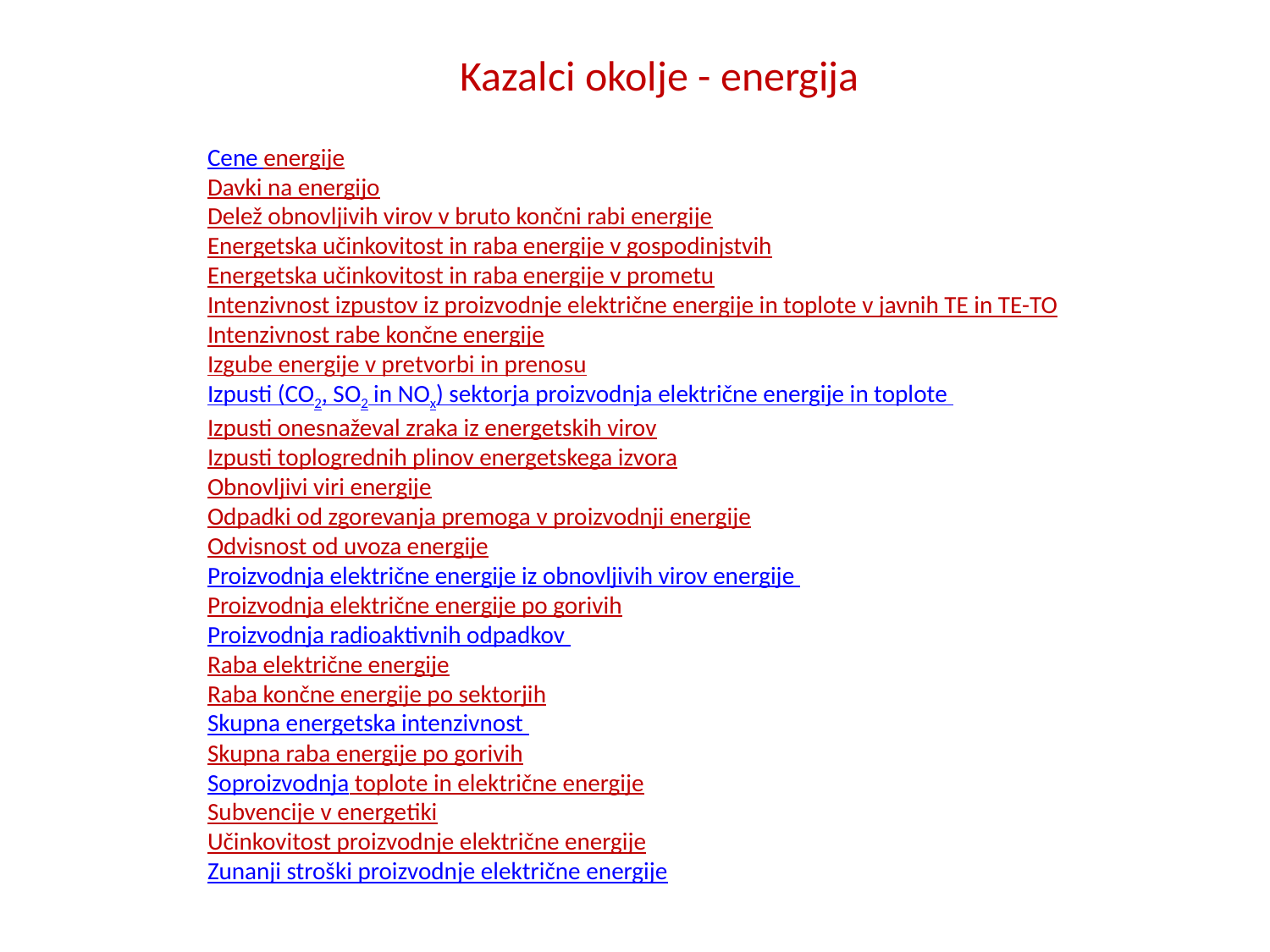

Kazalci okolje - energija
Cene energije
Davki na energijo
Delež obnovljivih virov v bruto končni rabi energije
Energetska učinkovitost in raba energije v gospodinjstvih
Energetska učinkovitost in raba energije v prometu
Intenzivnost izpustov iz proizvodnje električne energije in toplote v javnih TE in TE-TO
Intenzivnost rabe končne energije
Izgube energije v pretvorbi in prenosu
Izpusti (CO2, SO2 in NOx) sektorja proizvodnja električne energije in toplote
Izpusti onesnaževal zraka iz energetskih virov
Izpusti toplogrednih plinov energetskega izvora
Obnovljivi viri energije
Odpadki od zgorevanja premoga v proizvodnji energije
Odvisnost od uvoza energije
Proizvodnja električne energije iz obnovljivih virov energije
Proizvodnja električne energije po gorivih
Proizvodnja radioaktivnih odpadkov
Raba električne energije
Raba končne energije po sektorjih
Skupna energetska intenzivnost
Skupna raba energije po gorivih
Soproizvodnja toplote in električne energije
Subvencije v energetiki
Učinkovitost proizvodnje električne energije
Zunanji stroški proizvodnje električne energije